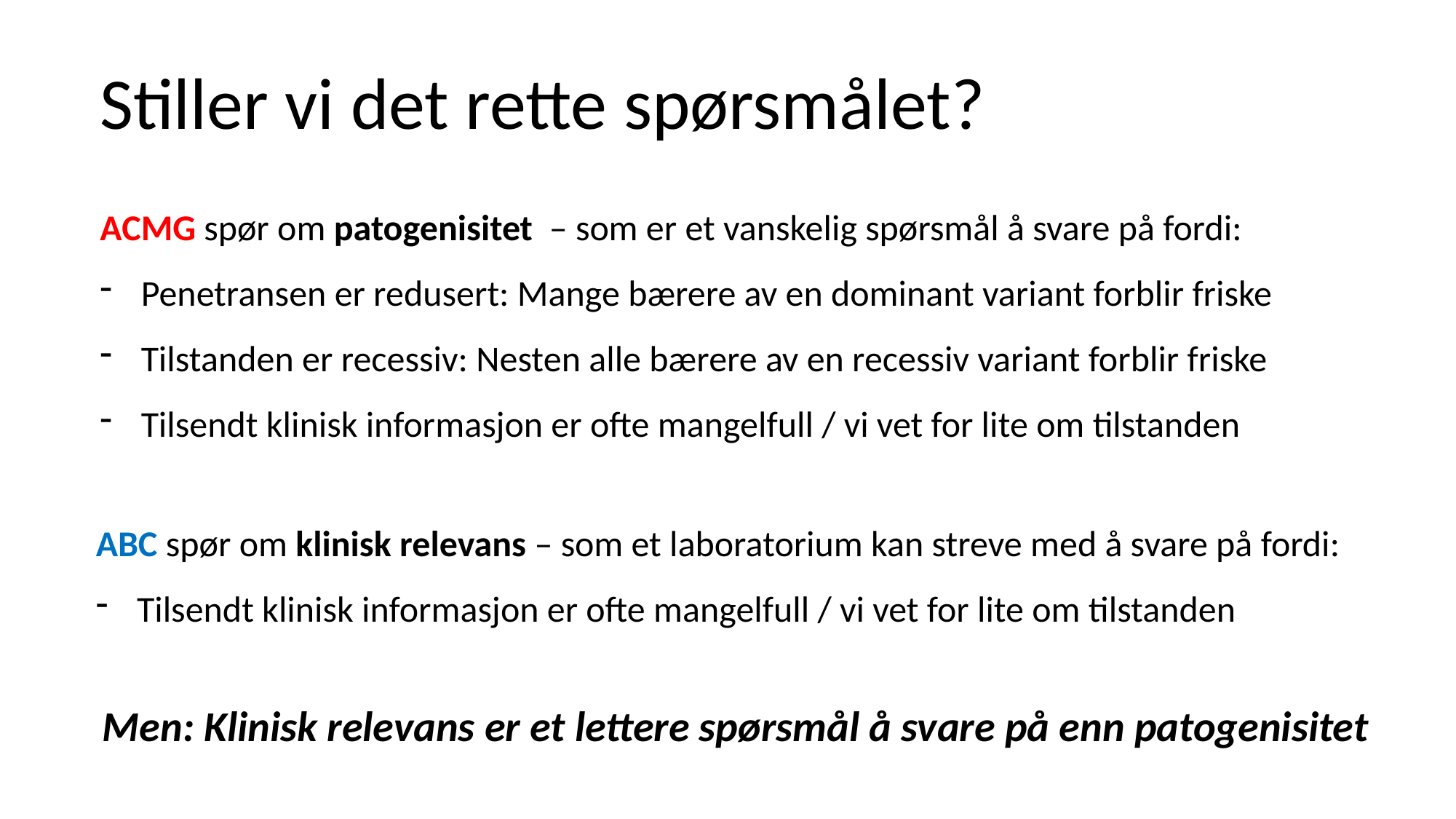

Stiller vi det rette spørsmålet?
ACMG spør om patogenisitet  – som er et vanskelig spørsmål å svare på fordi:
Penetransen er redusert: Mange bærere av en dominant variant forblir friske
Tilstanden er recessiv: Nesten alle bærere av en recessiv variant forblir friske
Tilsendt klinisk informasjon er ofte mangelfull / vi vet for lite om tilstanden
ABC spør om klinisk relevans – som et laboratorium kan streve med å svare på fordi:
Tilsendt klinisk informasjon er ofte mangelfull / vi vet for lite om tilstanden
Men: Klinisk relevans er et lettere spørsmål å svare på enn patogenisitet